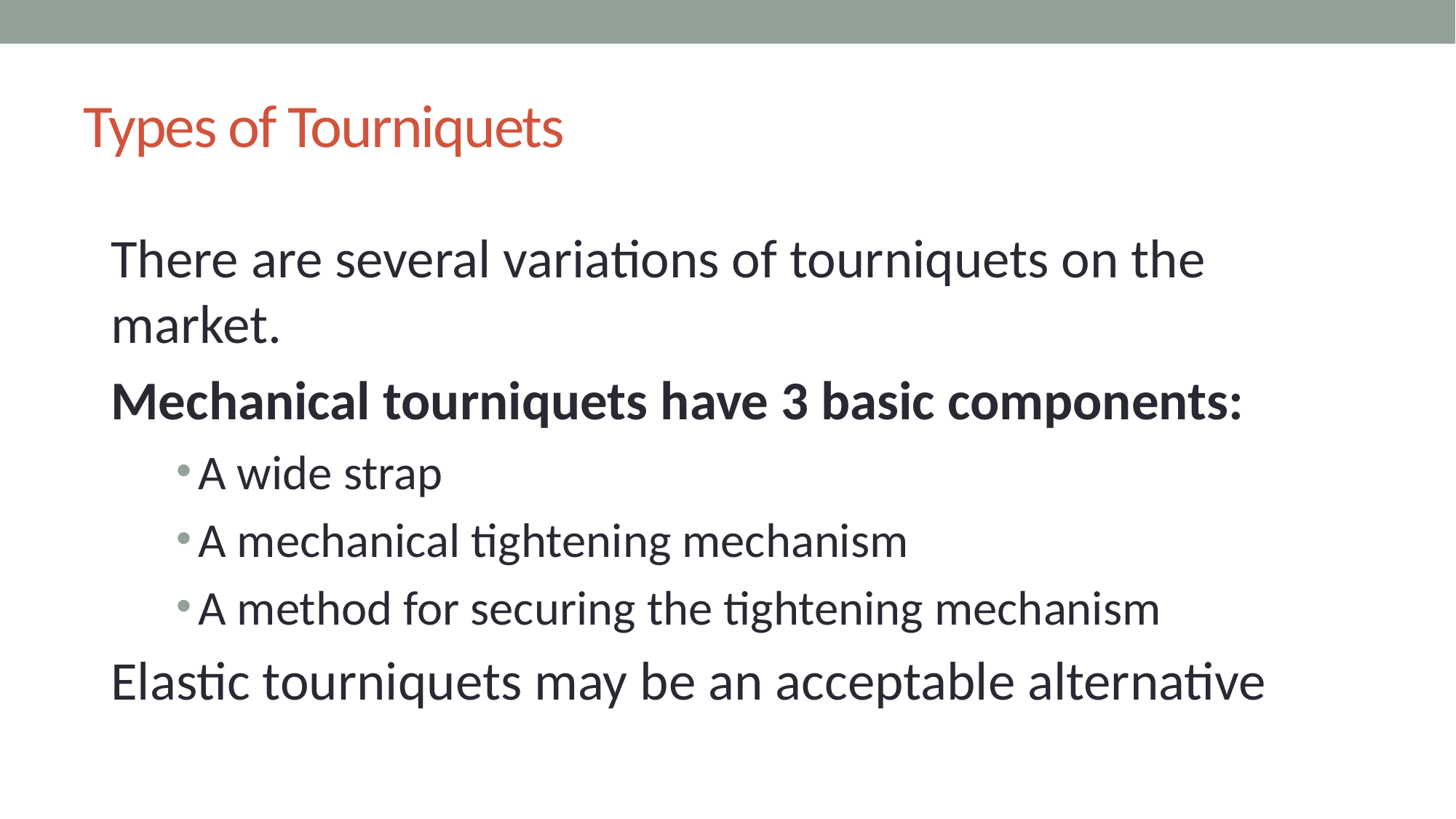

# Types of Tourniquets
There are several variations of tourniquets on the market.
Mechanical tourniquets have 3 basic components:
A wide strap
A mechanical tightening mechanism
A method for securing the tightening mechanism
Elastic tourniquets may be an acceptable alternative